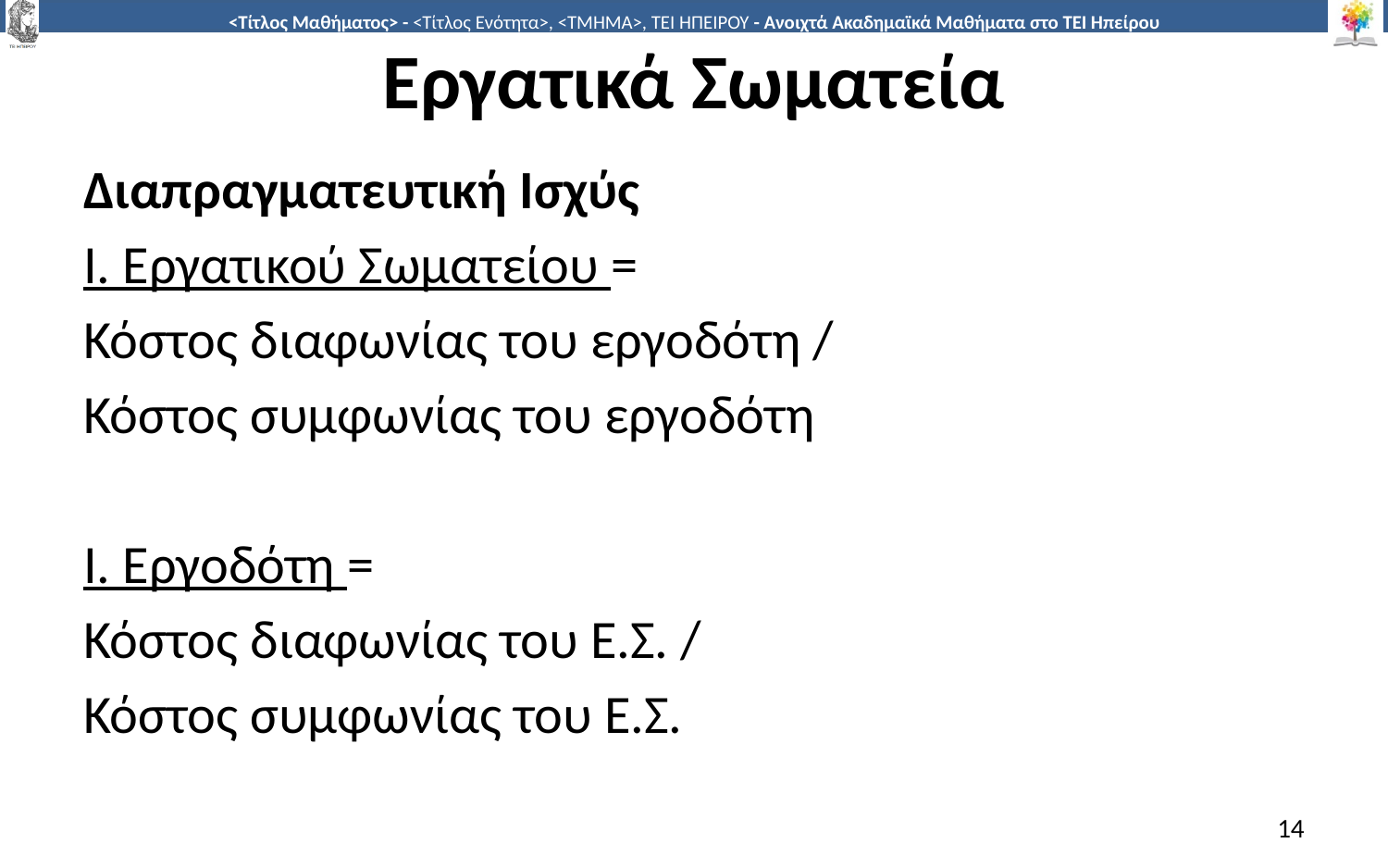

# Εργατικά Σωματεία
Διαπραγματευτική Ισχύς
Ι. Εργατικού Σωματείου =
Κόστος διαφωνίας του εργοδότη /
Κόστος συμφωνίας του εργοδότη

Ι. Εργοδότη =
Κόστος διαφωνίας του Ε.Σ. /
Κόστος συμφωνίας του Ε.Σ.
14